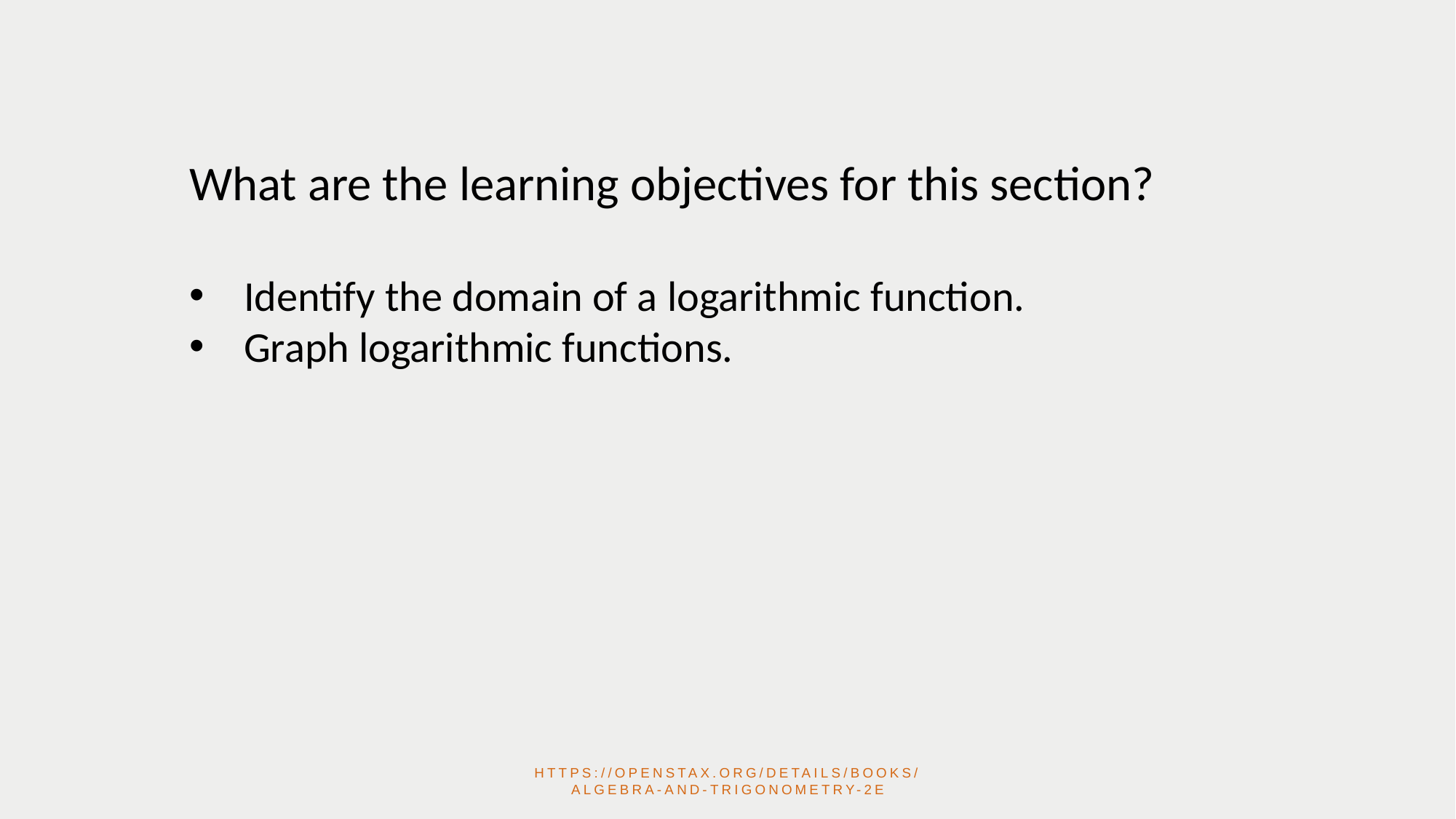

What are the learning objectives for this section?

Identify the domain of a logarithmic function.
Graph logarithmic functions.

https://openstax.org/details/books/algebra-and-trigonometry-2e